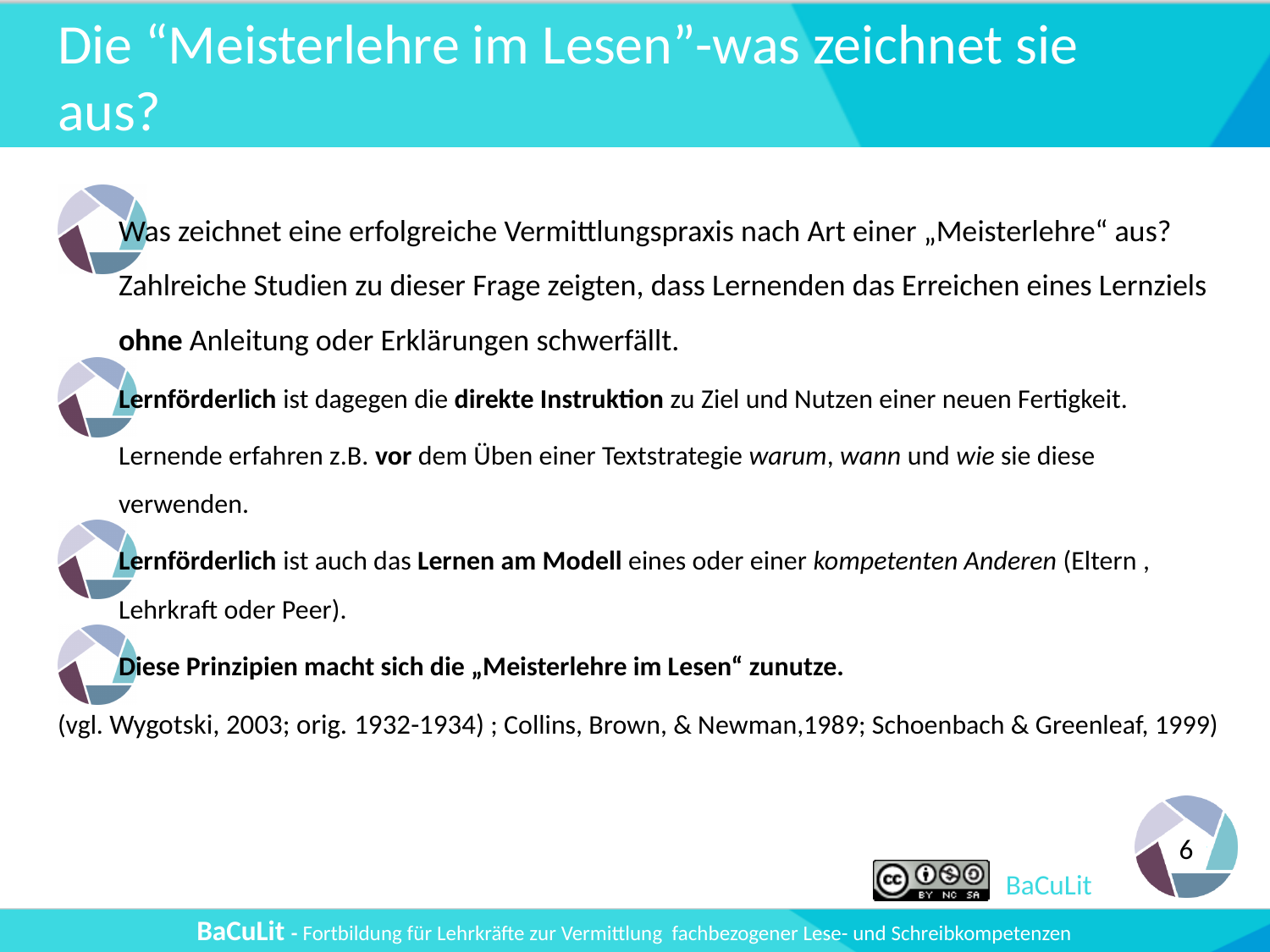

# Die “Meisterlehre im Lesen”-was zeichnet sie aus?
Was zeichnet eine erfolgreiche Vermittlungspraxis nach Art einer „Meisterlehre“ aus? Zahlreiche Studien zu dieser Frage zeigten, dass Lernenden das Erreichen eines Lernziels ohne Anleitung oder Erklärungen schwerfällt.
Lernförderlich ist dagegen die direkte Instruktion zu Ziel und Nutzen einer neuen Fertigkeit.
	Lernende erfahren z.B. vor dem Üben einer Textstrategie warum, wann und wie sie diese verwenden.
Lernförderlich ist auch das Lernen am Modell eines oder einer kompetenten Anderen (Eltern , Lehrkraft oder Peer).
Diese Prinzipien macht sich die „Meisterlehre im Lesen“ zunutze.
(vgl. Wygotski, 2003; orig. 1932-1934) ; Collins, Brown, & Newman,1989; Schoenbach & Greenleaf, 1999)